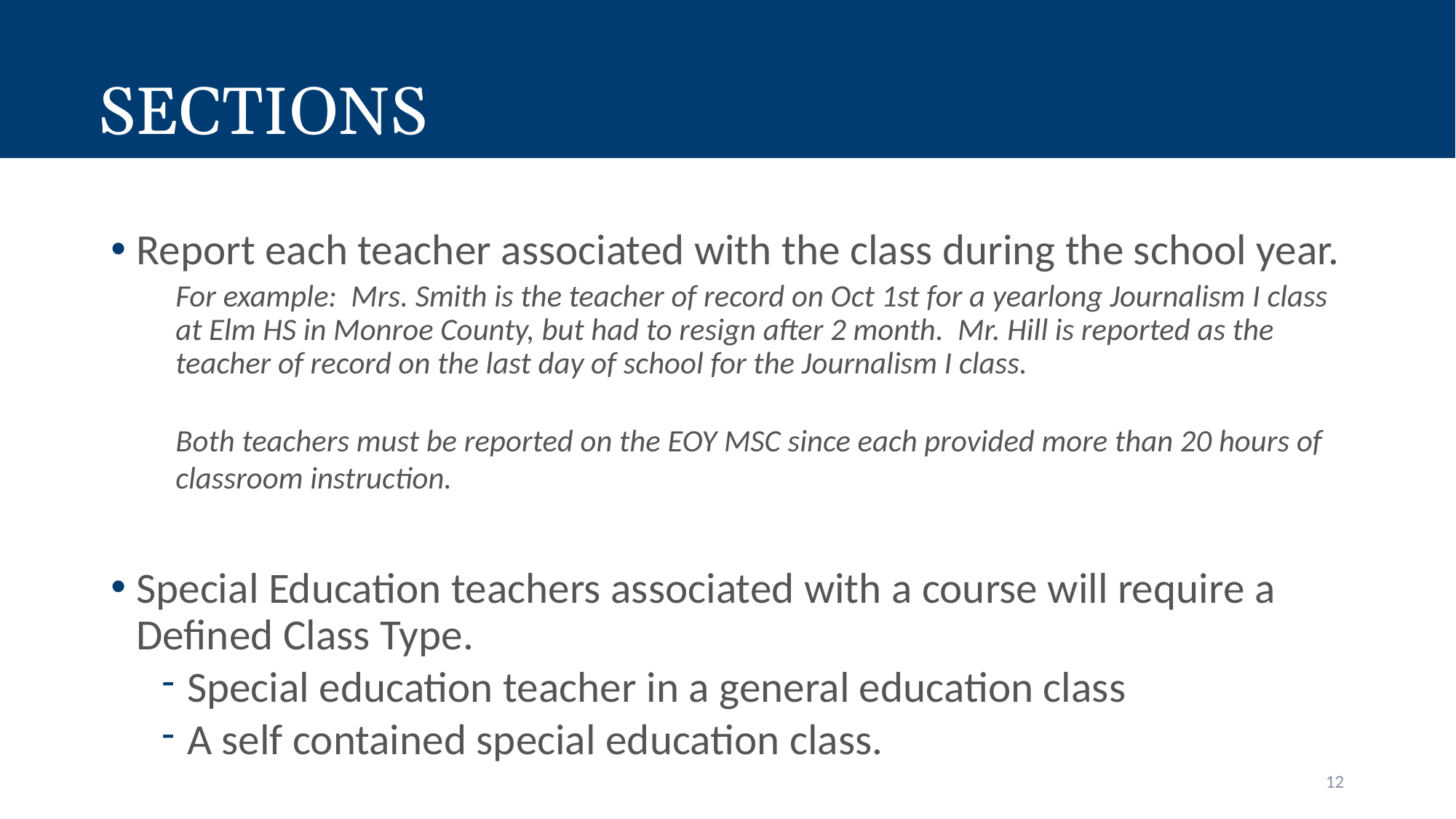

Sections

Report each teacher associated with the class during the school year.
For example:  Mrs. Smith is the teacher of record on Oct 1st for a yearlong Journalism I class at Elm HS in Monroe County, but had to resign after 2 month.  Mr. Hill is reported as the teacher of record on the last day of school for the Journalism I class.

Both teachers must be reported on the EOY MSC since each provided more than 20 hours of classroom instruction.

Special Education teachers associated with a course will require a Defined Class Type.
Special education teacher in a general education class
A self contained special education class.

12